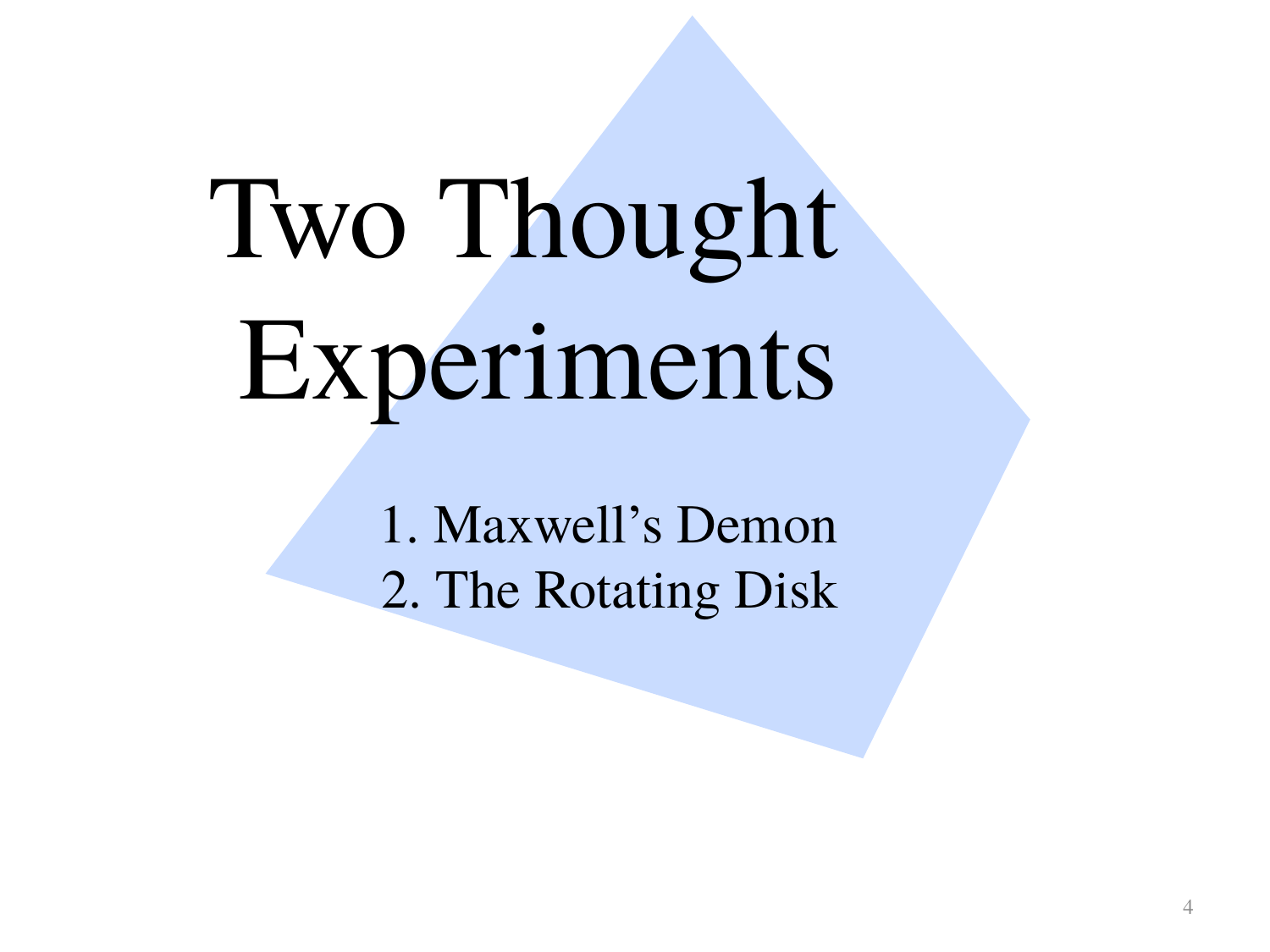

# Two Thought Experiments 1. Maxwell’s Demon 2. The Rotating Disk

4